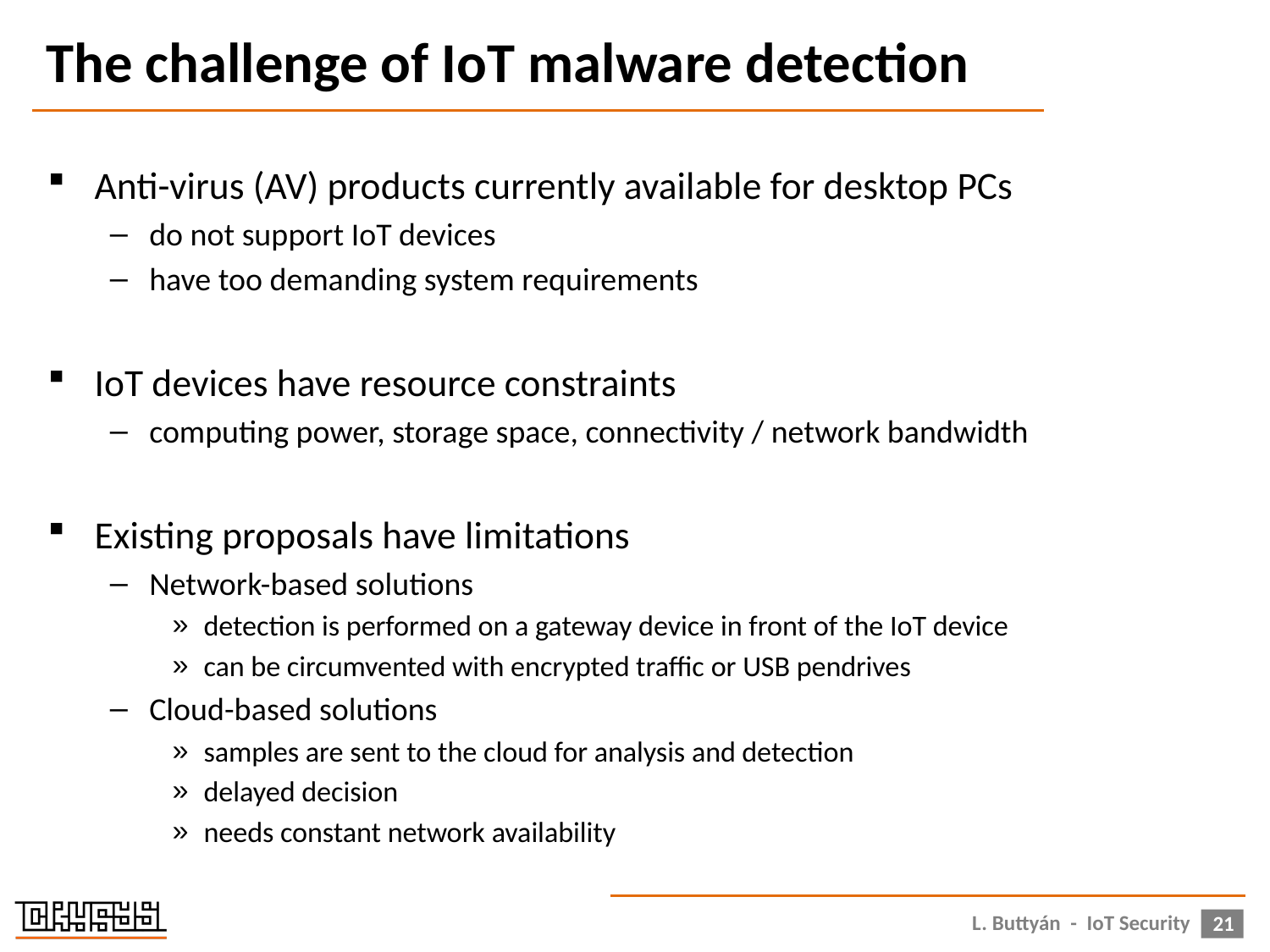

# The challenge of IoT malware detection
Anti-virus (AV) products currently available for desktop PCs
do not support IoT devices
have too demanding system requirements

IoT devices have resource constraints
computing power, storage space, connectivity / network bandwidth

Existing proposals have limitations
Network-based solutions
detection is performed on a gateway device in front of the IoT device
can be circumvented with encrypted traffic or USB pendrives
Cloud-based solutions
samples are sent to the cloud for analysis and detection
delayed decision
needs constant network availability
L. Buttyán  -  IoT Security
21